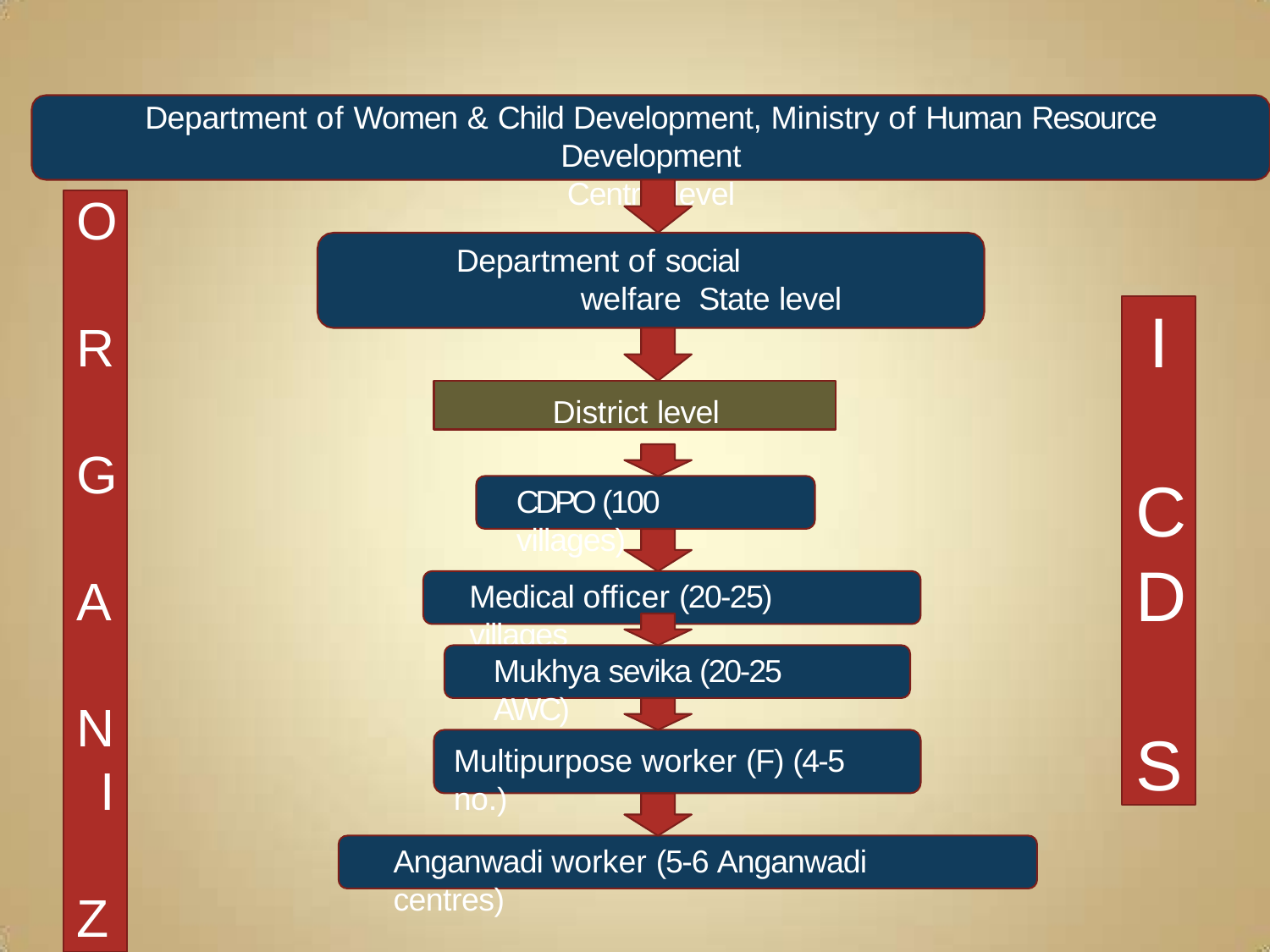

Department of Women & Child Development, Ministry of Human Resource Development
Central level

O  R  G  A  N  I  Z  A  T  I  O  N

Department of social welfare  State level
I  C  D  S
District level

CDPO (100 villages)

Medical officer (20-25) villages

Mukhya sevika (20-25 AWC)

Multipurpose worker (F) (4-5 no.)

Anganwadi worker (5-6 Anganwadi centres)